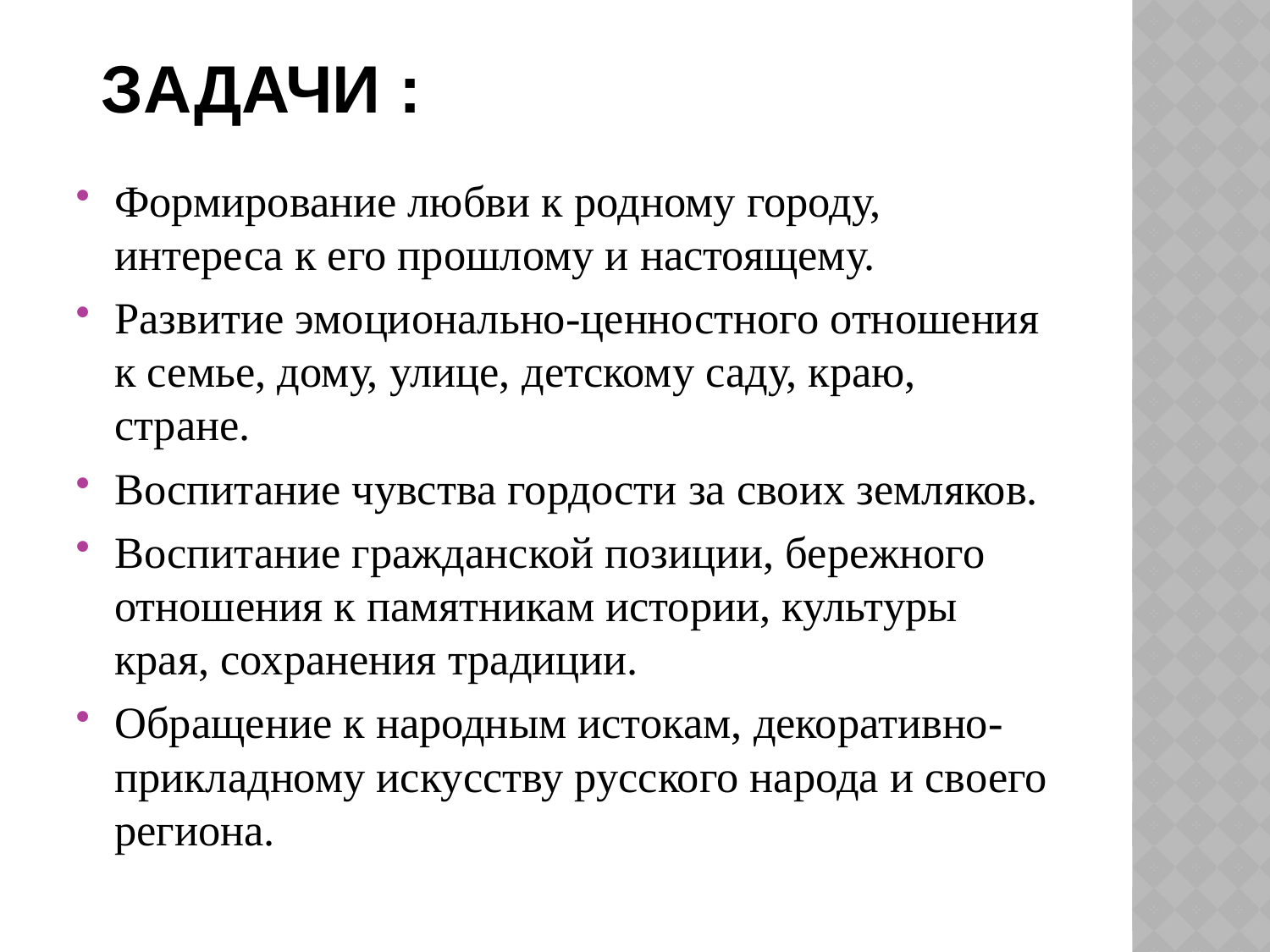

# Задачи :
Формирование любви к родному городу, интереса к его прошлому и настоящему.
Развитие эмоционально-ценностного отношения к семье, дому, улице, детскому саду, краю, стране.
Воспитание чувства гордости за своих земляков.
Воспитание гражданской позиции, бережного отношения к памятникам истории, культуры края, сохранения традиции.
Обращение к народным истокам, декоративно-прикладному искусству русского народа и своего региона.